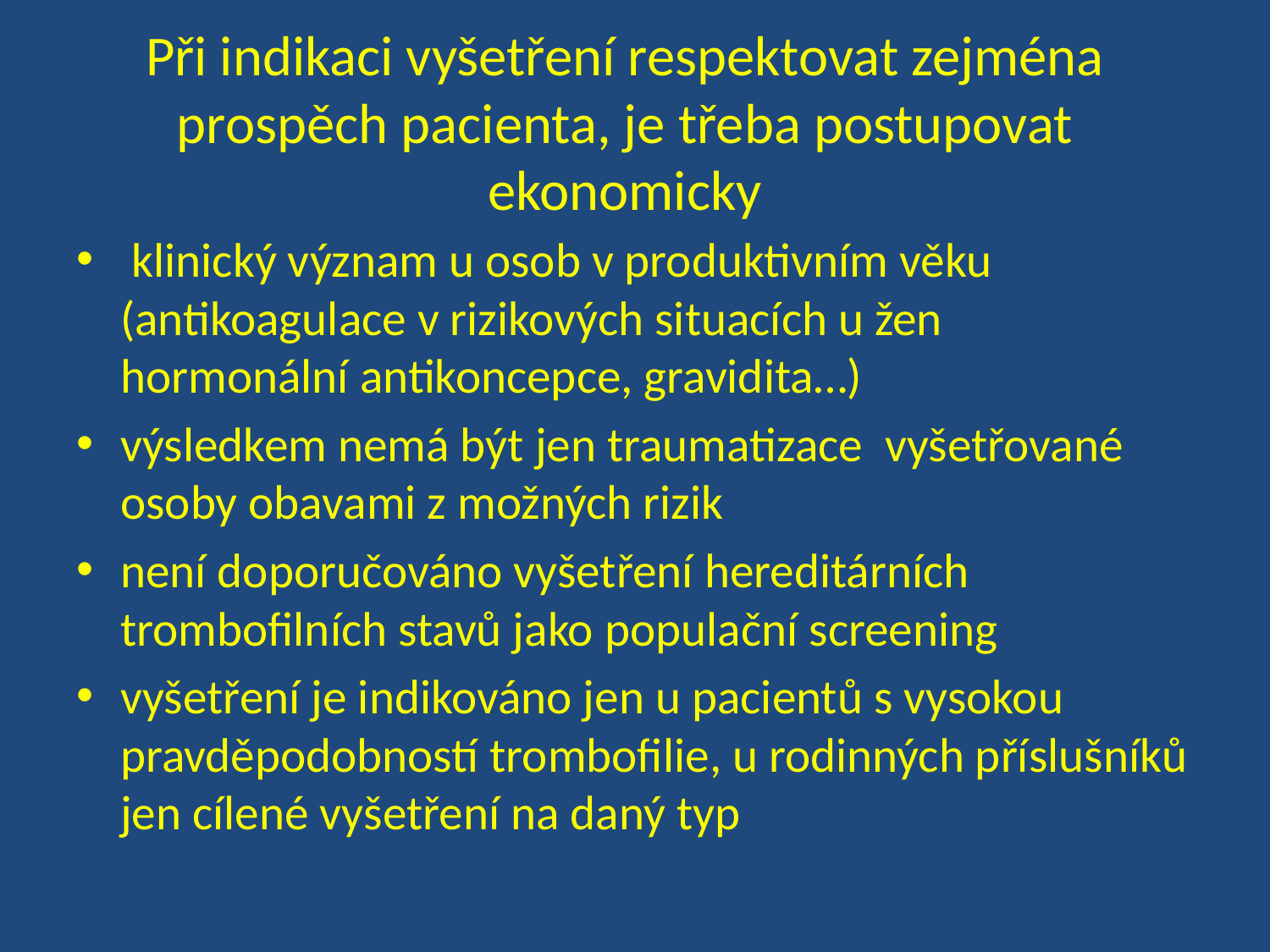

# Při indikaci vyšetření respektovat zejména prospěch pacienta, je třeba postupovat ekonomicky
 klinický význam u osob v produktivním věku (antikoagulace v rizikových situacích u žen  hormonální antikoncepce, gravidita…)
výsledkem nemá být jen traumatizace  vyšetřované osoby obavami z možných rizik
není doporučováno vyšetření hereditárních trombofilních stavů jako populační screening
vyšetření je indikováno jen u pacientů s vysokou pravděpodobností trombofilie, u rodinných příslušníků jen cílené vyšetření na daný typ